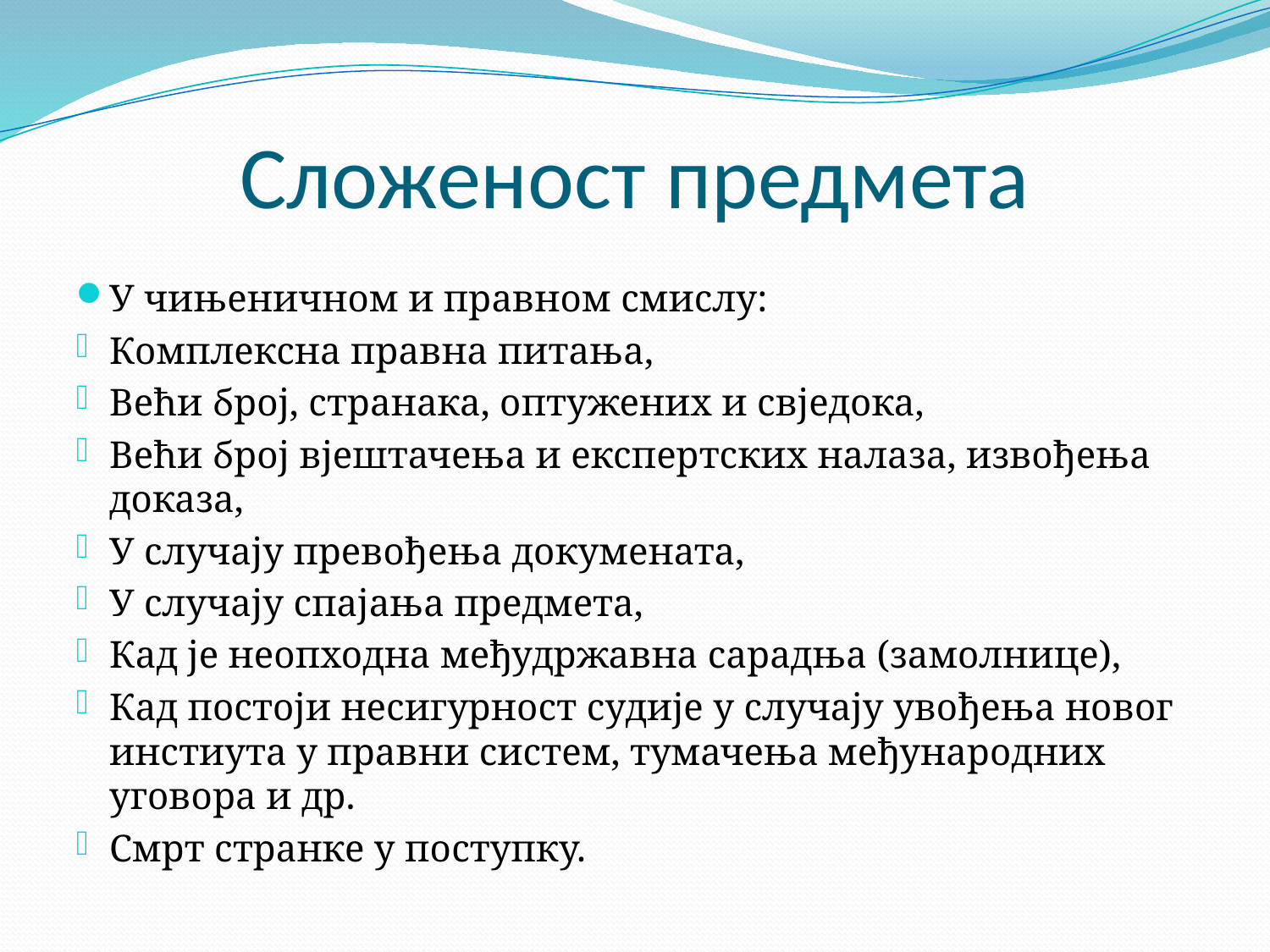

# Сложеност предмета
У чињеничном и правном смислу:
Комплексна правна питања,
Већи број, странака, оптужених и свједока,
Већи број вјештачења и експертских налаза, извођења доказа,
У случају превођења докумената,
У случају спајања предмета,
Кад је неопходна међудржавна сарадња (замолнице),
Кад постоји несигурност судије у случају увођења новог инстиута у правни систем, тумачења међународних уговора и др.
Смрт странке у поступку.